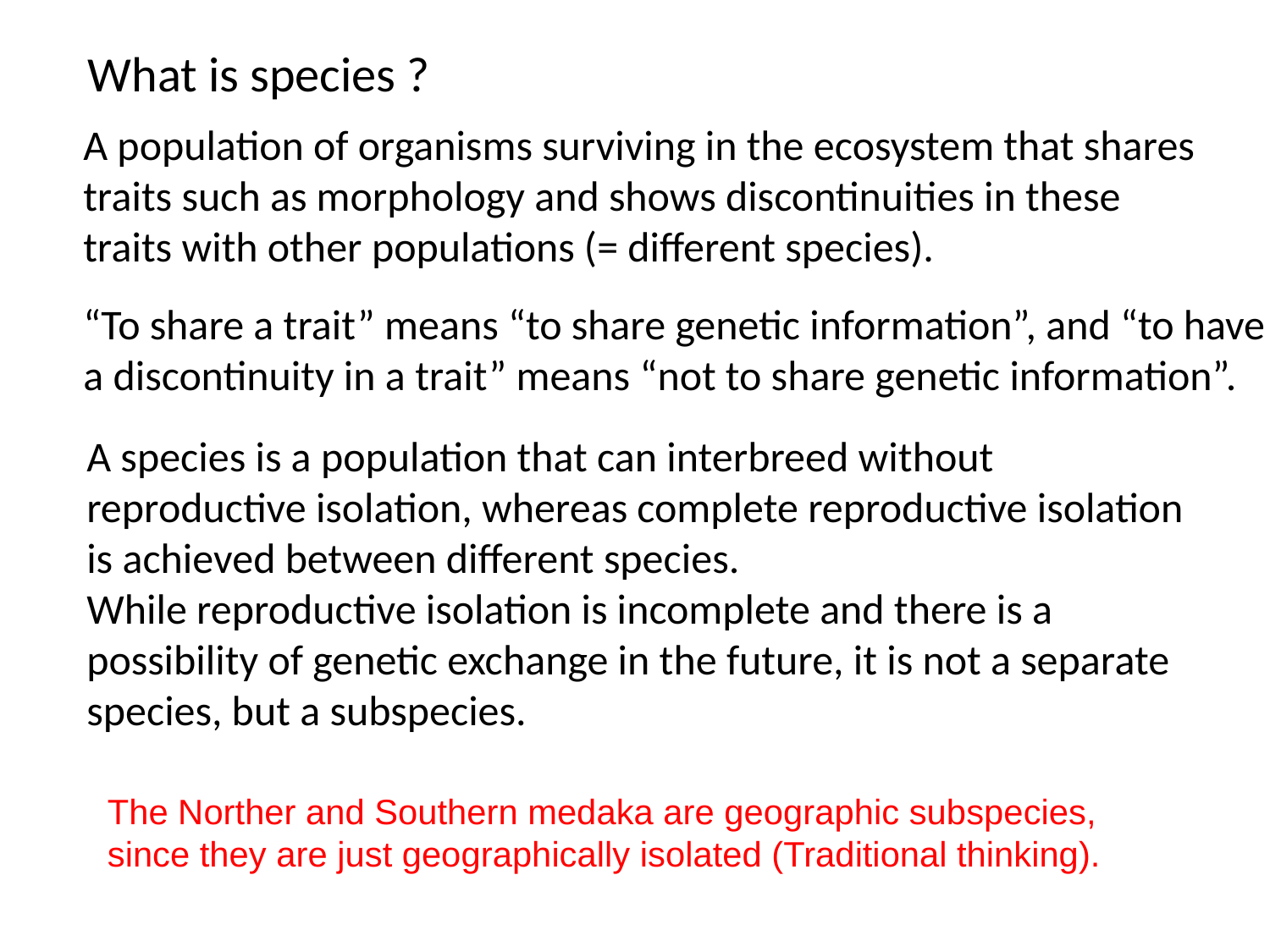

What is species ?
A population of organisms surviving in the ecosystem that shares traits such as morphology and shows discontinuities in these traits with other populations (= different species).
“To share a trait” means “to share genetic information”, and “to have a discontinuity in a trait” means “not to share genetic information”.
A species is a population that can interbreed without reproductive isolation, whereas complete reproductive isolation is achieved between different species.
While reproductive isolation is incomplete and there is a possibility of genetic exchange in the future, it is not a separate species, but a subspecies.
The Norther and Southern medaka are geographic subspecies, since they are just geographically isolated (Traditional thinking).